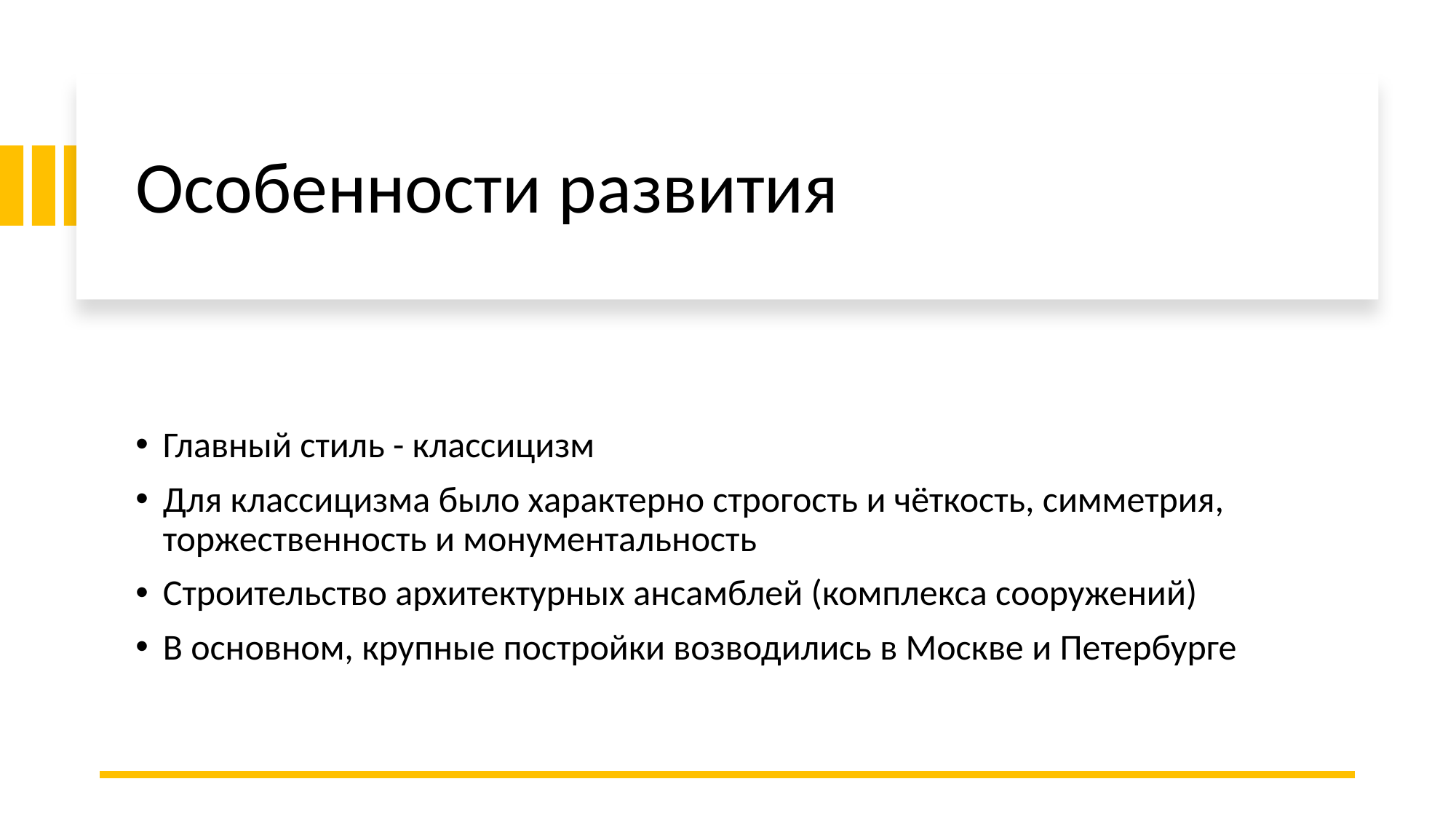

# Особенности развития

Главный стиль - классицизм
Для классицизма было характерно строгость и чёткость, симметрия, торжественность и монументальность
Строительство архитектурных ансамблей (комплекса сооружений)
В основном, крупные постройки возводились в Москве и Петербурге